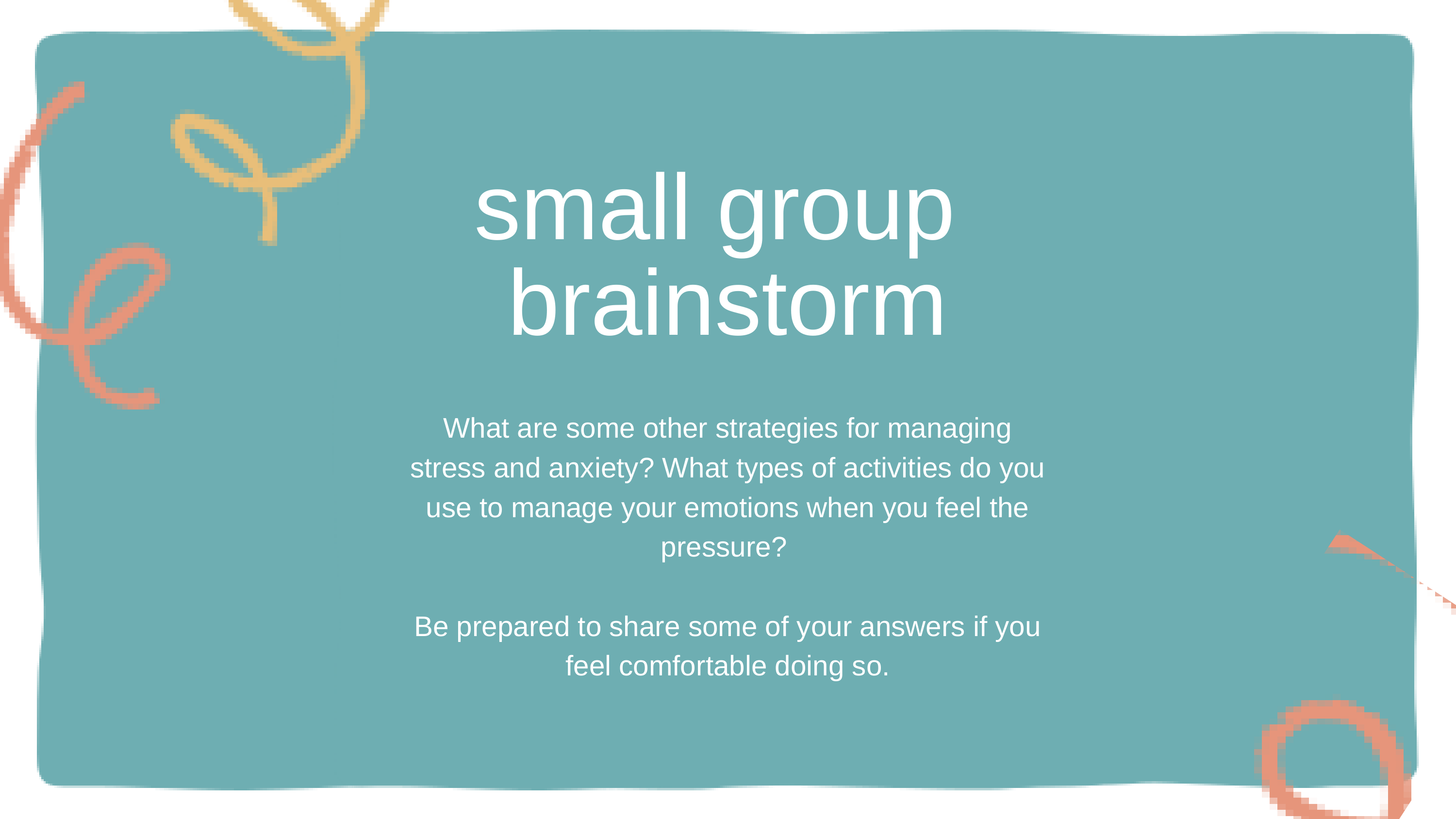

small group
brainstorm
What are some other strategies for managing stress and anxiety? What types of activities do you use to manage your emotions when you feel the pressure?

Be prepared to share some of your answers if you feel comfortable doing so.